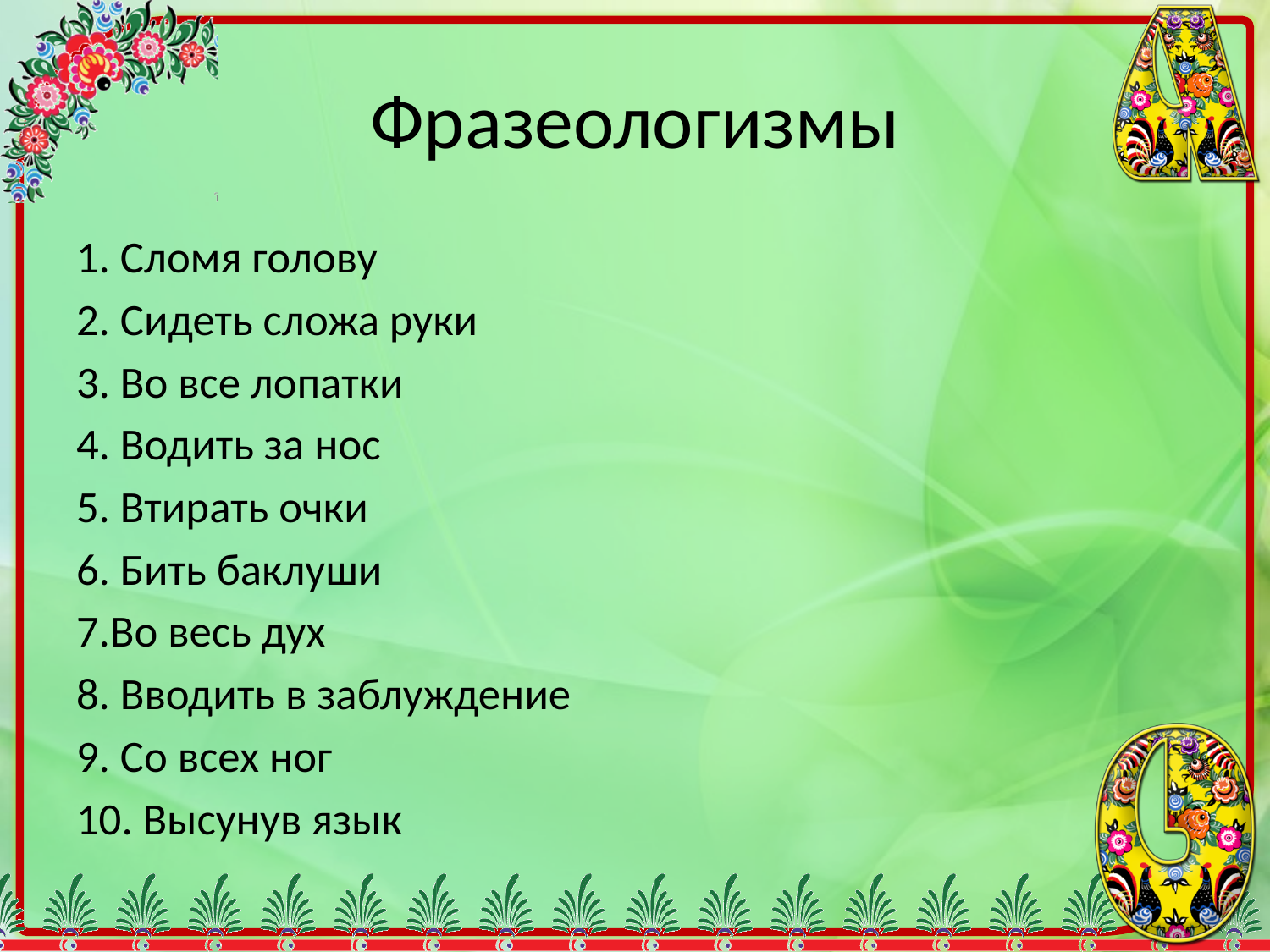

# Фразеологизмы
1. Сломя голову
2. Сидеть сложа руки
3. Во все лопатки
4. Водить за нос
5. Втирать очки
6. Бить баклуши
7.Во весь дух
8. Вводить в заблуждение
9. Со всех ног
10. Высунув язык